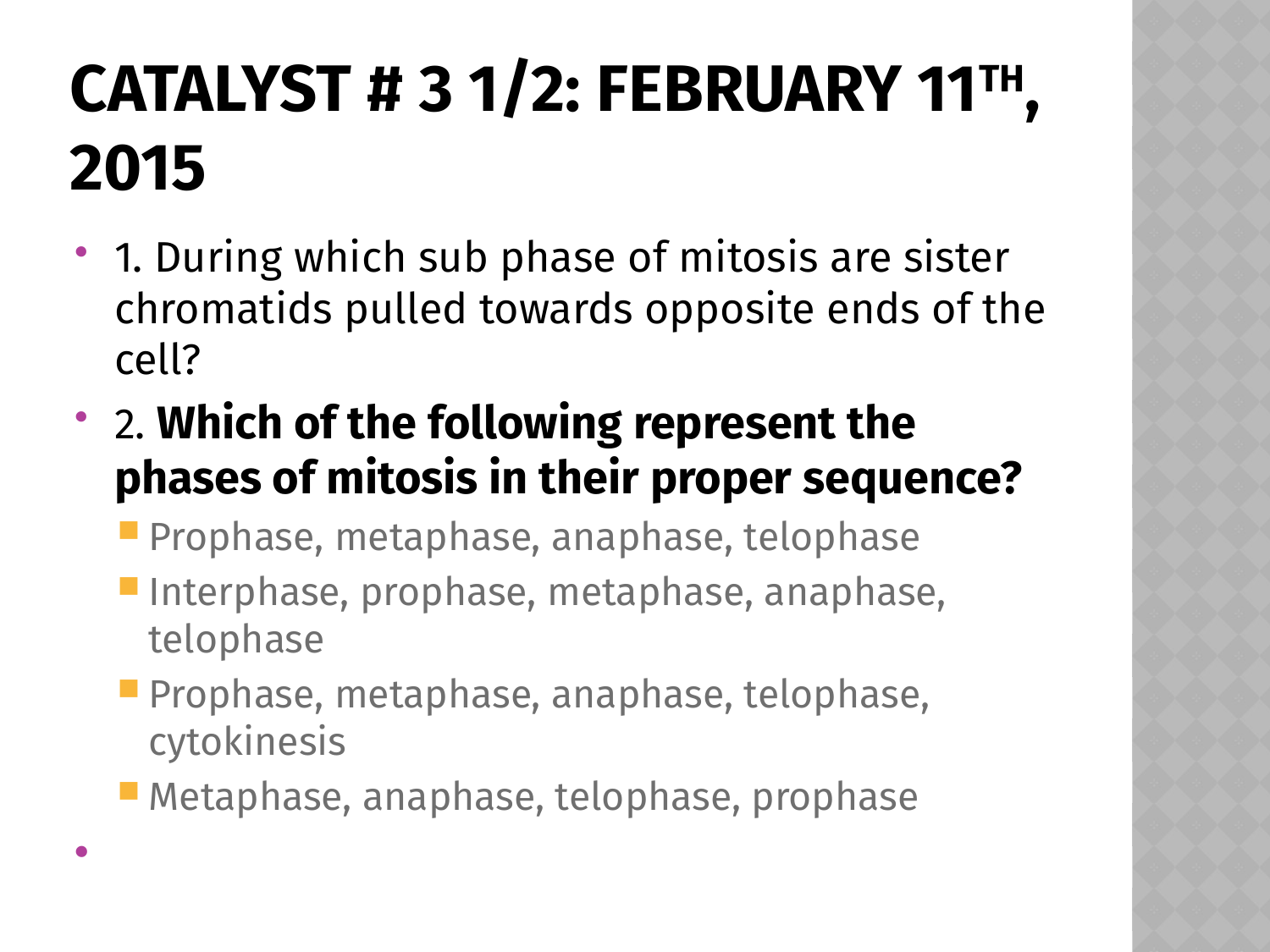

# Catalyst # 3 1/2: February 11th, 2015
1. During which sub phase of mitosis are sister chromatids pulled towards opposite ends of the cell?
2. Which of the following represent the phases of mitosis in their proper sequence?
Prophase, metaphase, anaphase, telophase
Interphase, prophase, metaphase, anaphase, telophase
Prophase, metaphase, anaphase, telophase, cytokinesis
Metaphase, anaphase, telophase, prophase